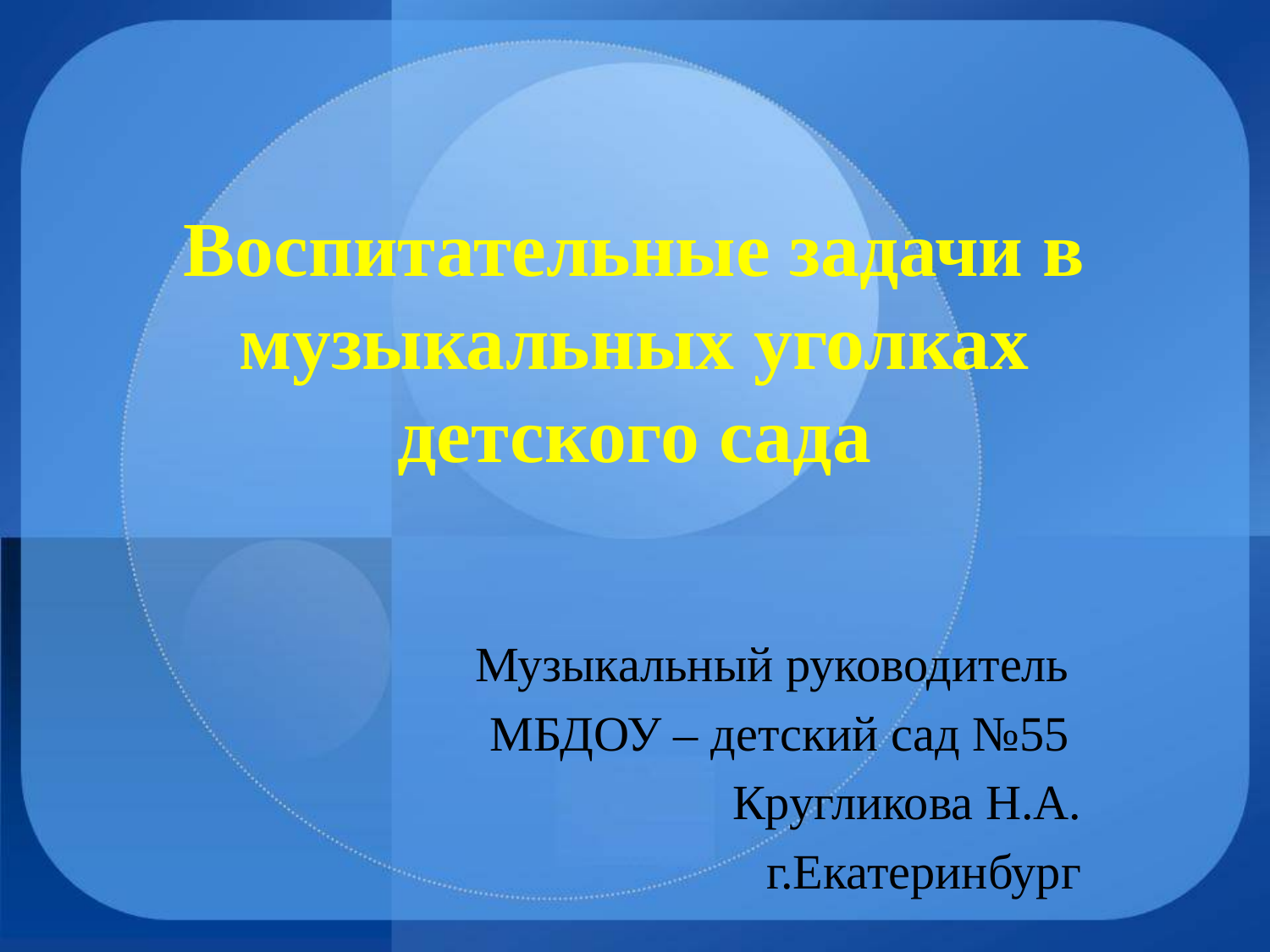

# Воспитательные задачи в музыкальных уголках детского сада
Музыкальный руководитель
МБДОУ – детский сад №55
Кругликова Н.А.
г.Екатеринбург